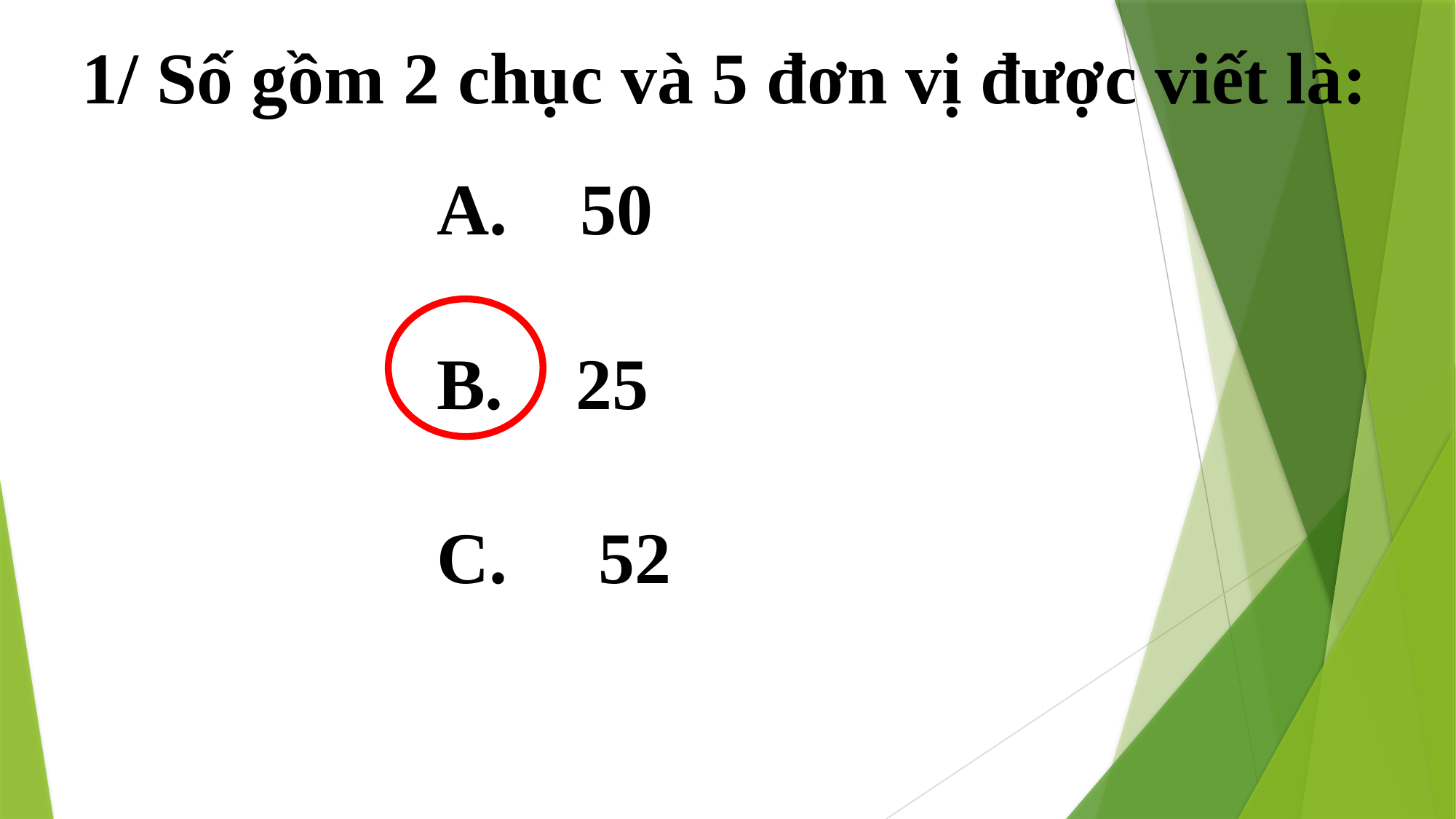

1/ Số gồm 2 chục và 5 đơn vị được viết là:

 		A.    50

		B.    25

		C.     52